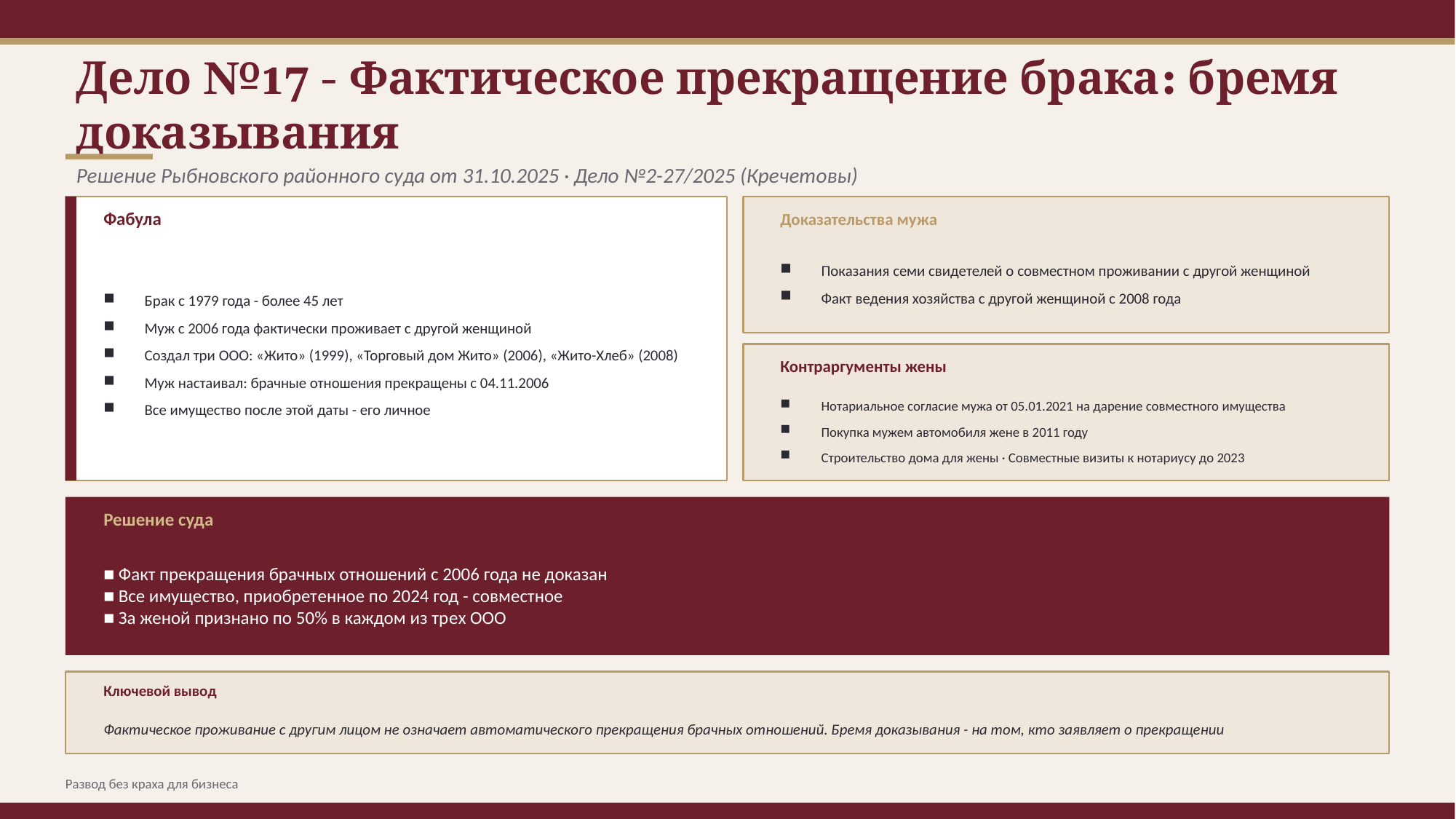

Дело №17 - Фактическое прекращение брака: бремя доказывания
Решение Рыбновского районного суда от 31.10.2025 · Дело №2-27/2025 (Кречетовы)

Фабула
Доказательства мужа
Брак с 1979 года - более 45 лет
Муж с 2006 года фактически проживает с другой женщиной
Создал три ООО: «Жито» (1999), «Торговый дом Жито» (2006), «Жито-Хлеб» (2008)
Муж настаивал: брачные отношения прекращены с 04.11.2006
Все имущество после этой даты - его личное
Показания семи свидетелей о совместном проживании с другой женщиной
Факт ведения хозяйства с другой женщиной с 2008 года

Контраргументы жены
Нотариальное согласие мужа от 05.01.2021 на дарение совместного имущества
Покупка мужем автомобиля жене в 2011 году
Строительство дома для жены · Совместные визиты к нотариусу до 2023

Решение суда
■ Факт прекращения брачных отношений с 2006 года не доказан
■ Все имущество, приобретенное по 2024 год - совместное
■ За женой признано по 50% в каждом из трех ООО

Ключевой вывод
Фактическое проживание с другим лицом не означает автоматического прекращения брачных отношений. Бремя доказывания - на том, кто заявляет о прекращении
Развод без краха для бизнеса